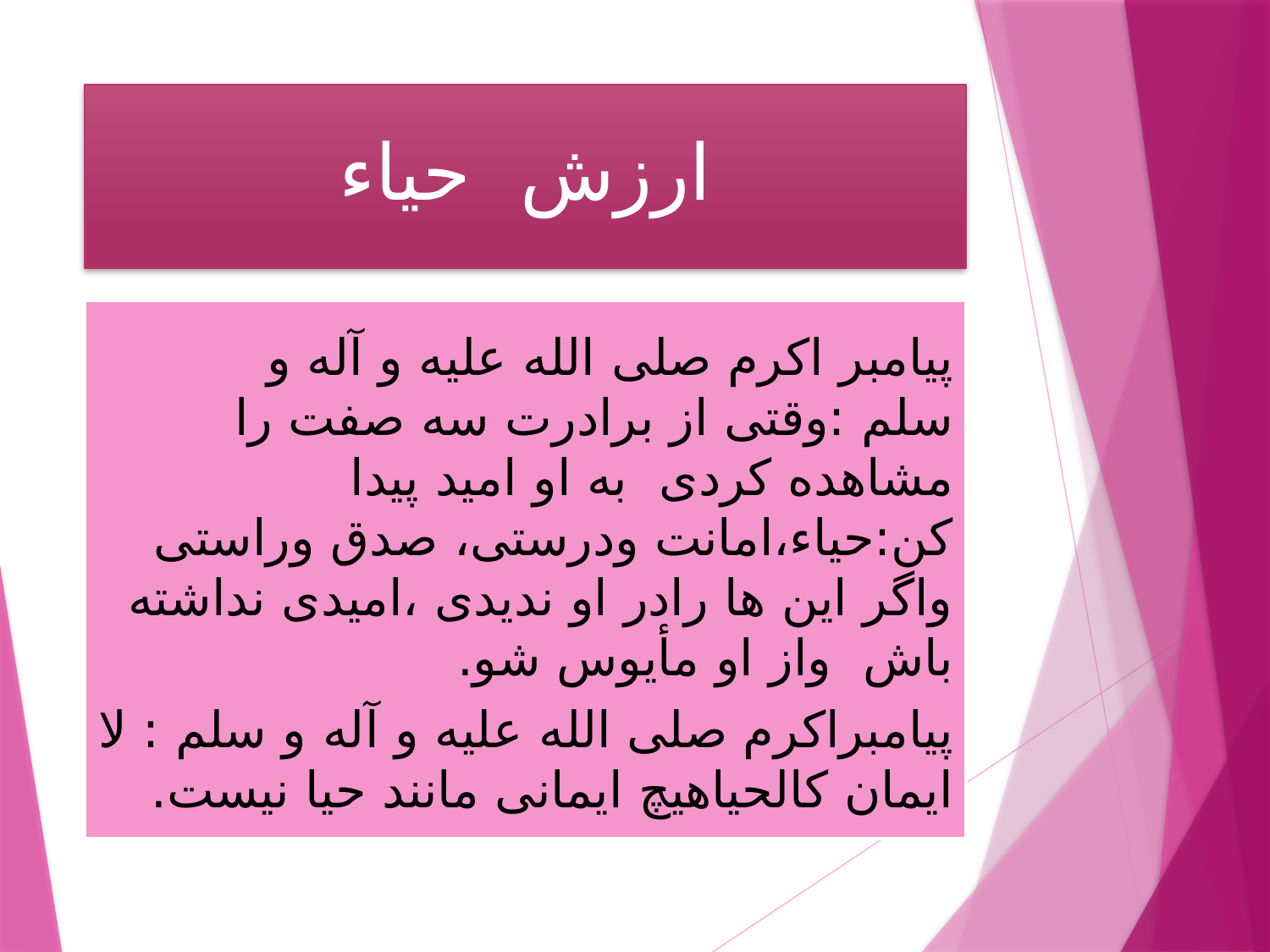

# ارزش  حیاء
پیامبر اکرم صلی الله علیه و آله و سلم :وقتی از برادرت سه صفت را مشاهده کردی  به او امید پیدا کن:حیاء،امانت ودرستی، صدق وراستی واگر این ها رادر او ندیدی ،امیدی نداشته باش  واز او مأیوس شو.
پیامبراکرم صلی الله علیه و آله و سلم : لا ایمان کالحیاهیچ ایمانی مانند حیا نیست.